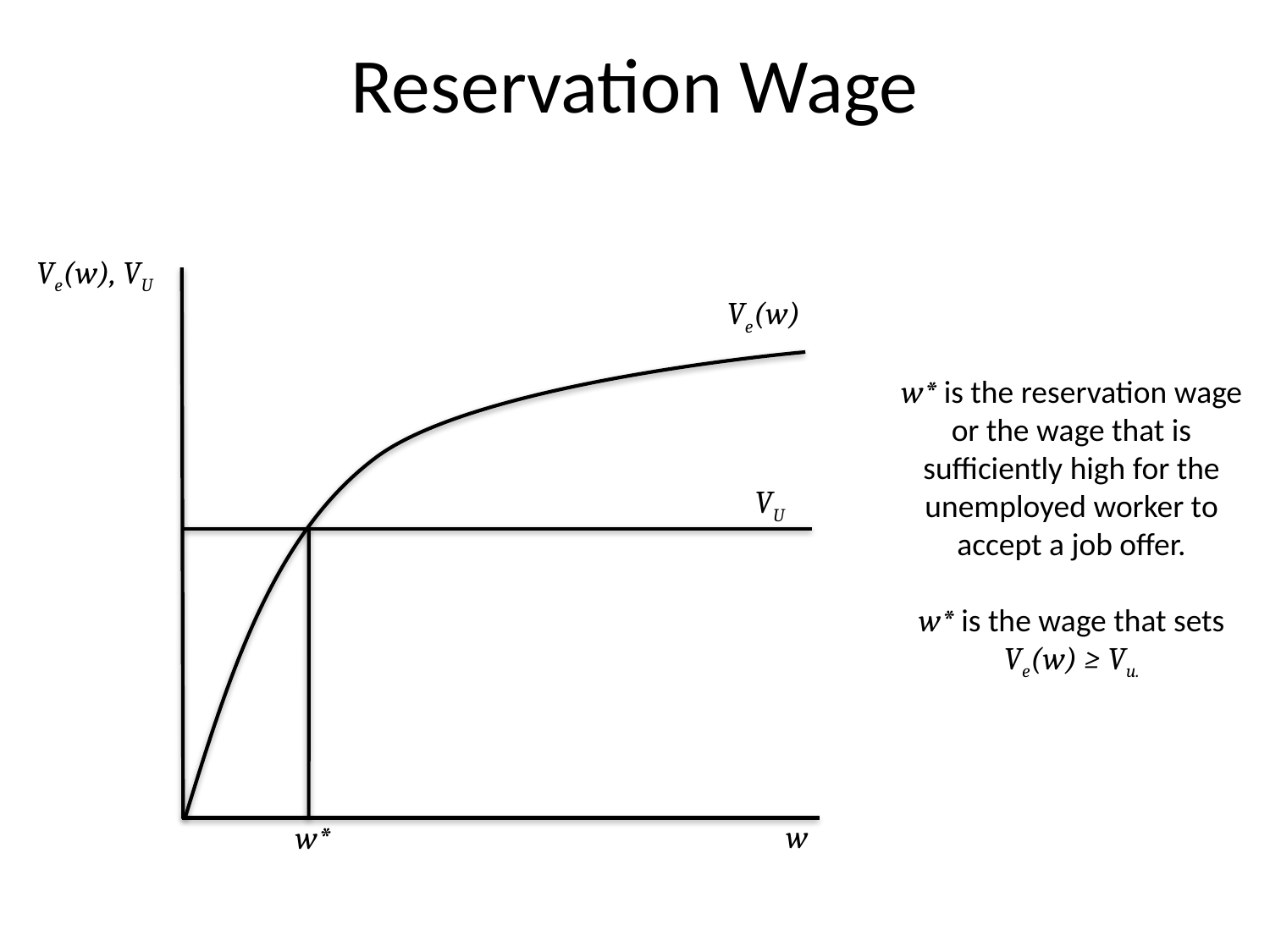

# Reservation Wage
Ve(w), VU
Ve(w)

w* is the reservation wage or the wage that is sufficiently high for the unemployed worker to accept a job offer.

w* is the wage that sets
 Ve(w) ≥ Vu.
       VU
w
w*